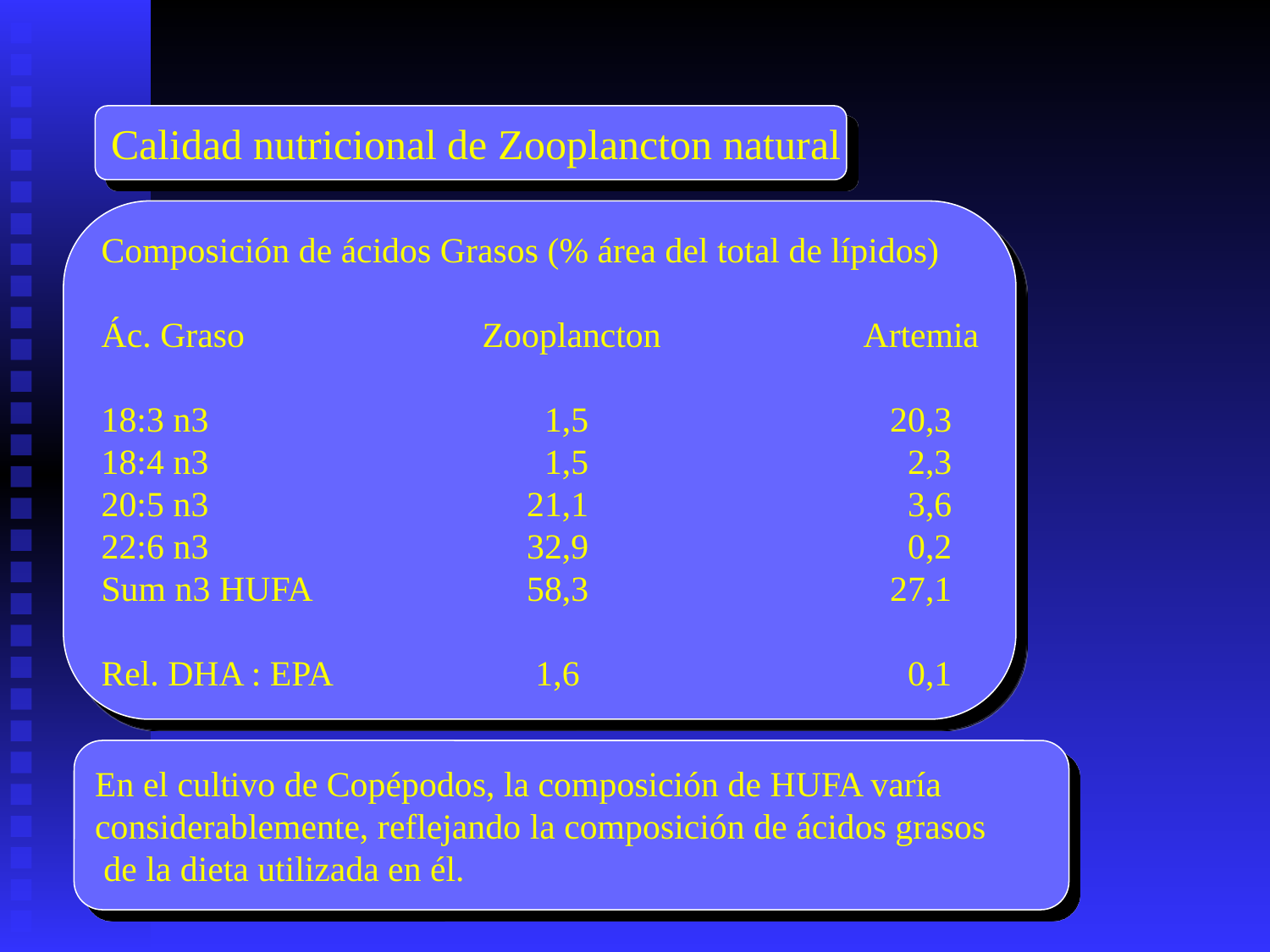

Calidad nutricional de Zooplancton natural
Composición de ácidos Grasos (% área del total de lípidos)

Ác. Graso		Zooplancton		Artemia

18:3 n3			       1,5			   20,3
18:4 n3			       1,5			     2,3
20:5 n3			     21,1			     3,6
22:6 n3			     32,9			     0,2
Sum n3 HUFA		     58,3			   27,1

Rel. DHA : EPA		      1,6			     0,1

En el cultivo de Copépodos, la composición de HUFA varía
considerablemente, reflejando la composición de ácidos grasos
 de la dieta utilizada en él.